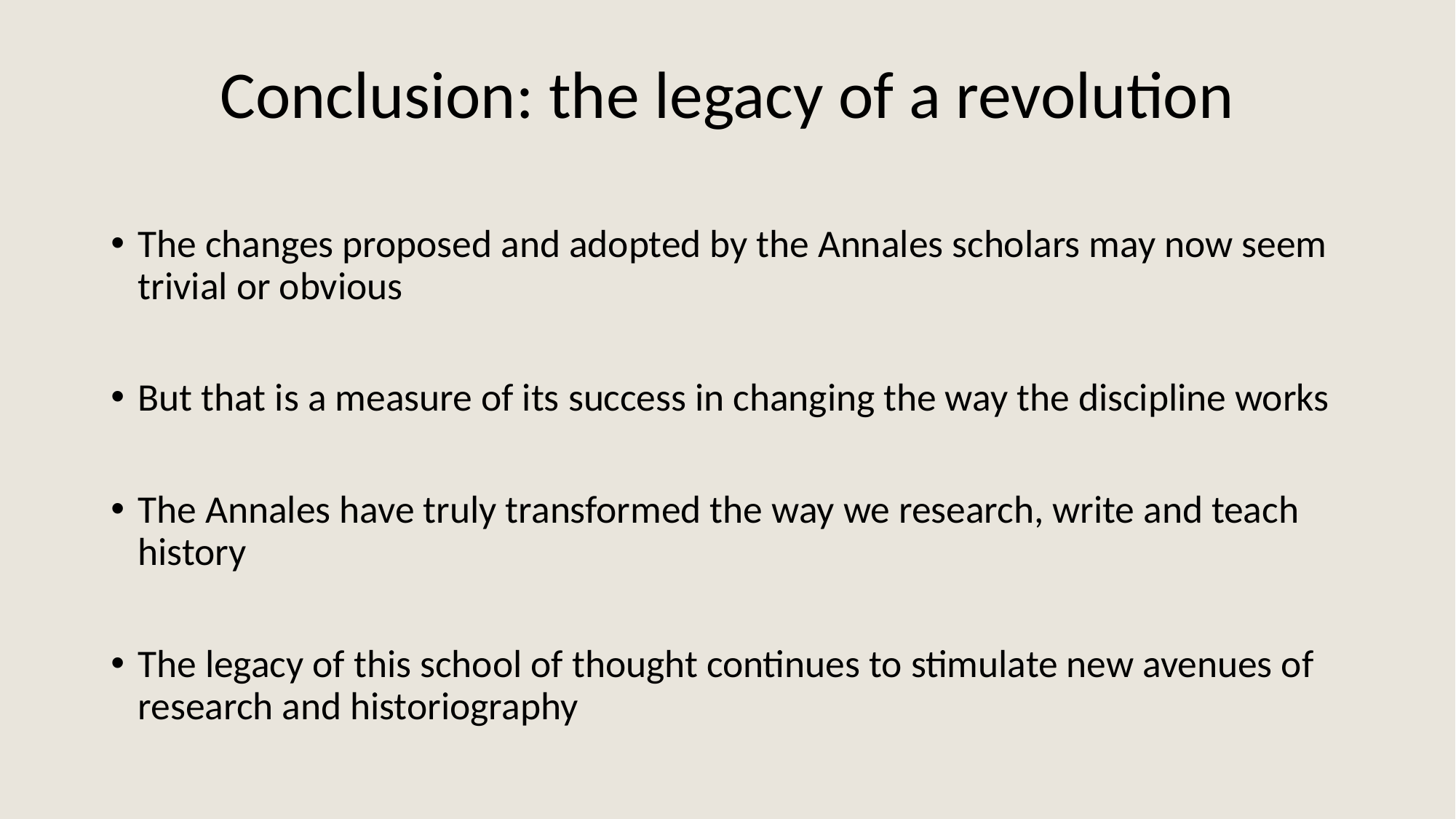

# Conclusion: the legacy of a revolution
The changes proposed and adopted by the Annales scholars may now seem trivial or obvious

But that is a measure of its success in changing the way the discipline works

The Annales have truly transformed the way we research, write and teach history

The legacy of this school of thought continues to stimulate new avenues of research and historiography